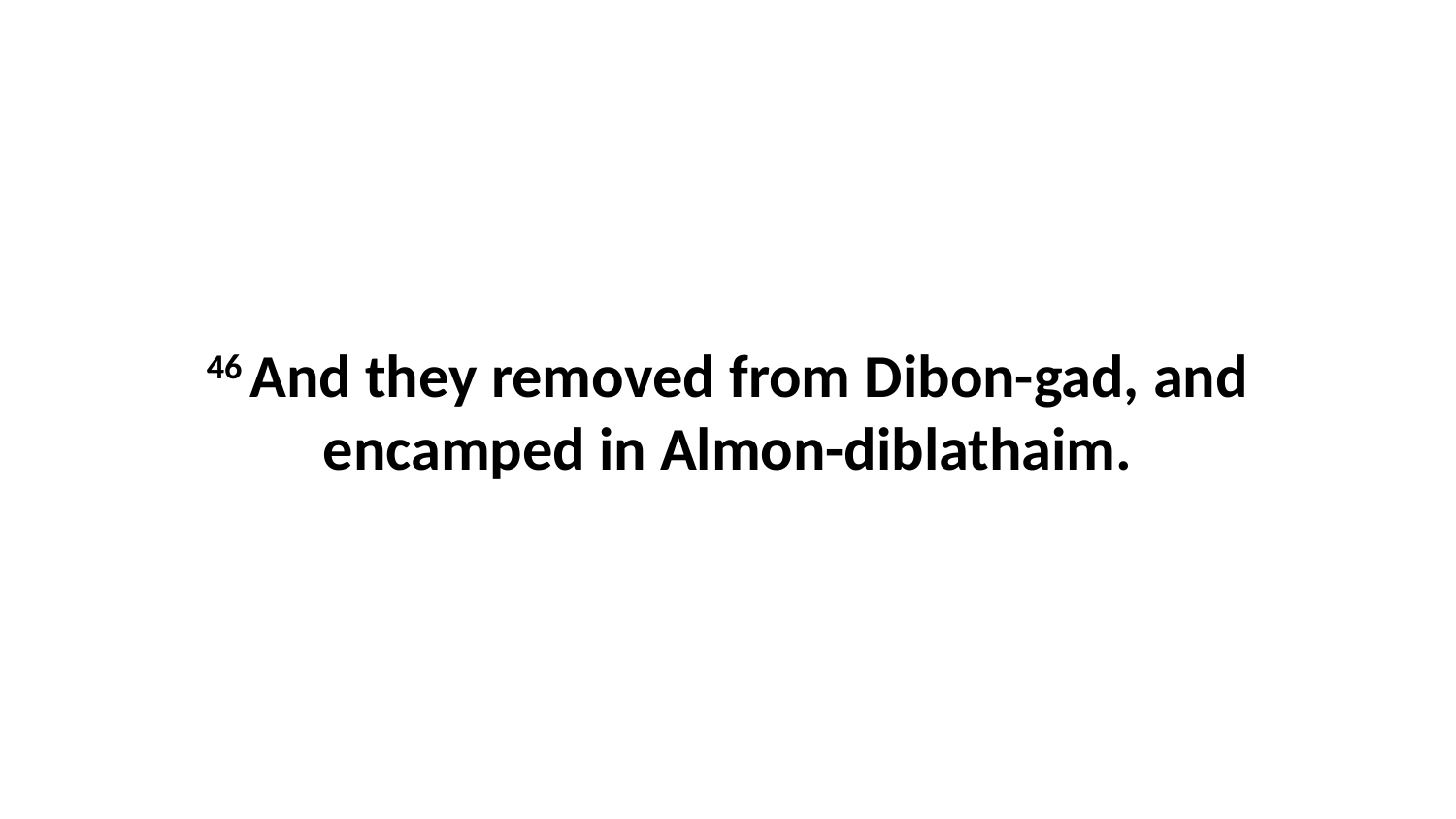

46 And they removed from Dibon-gad, and encamped in Almon-diblathaim.